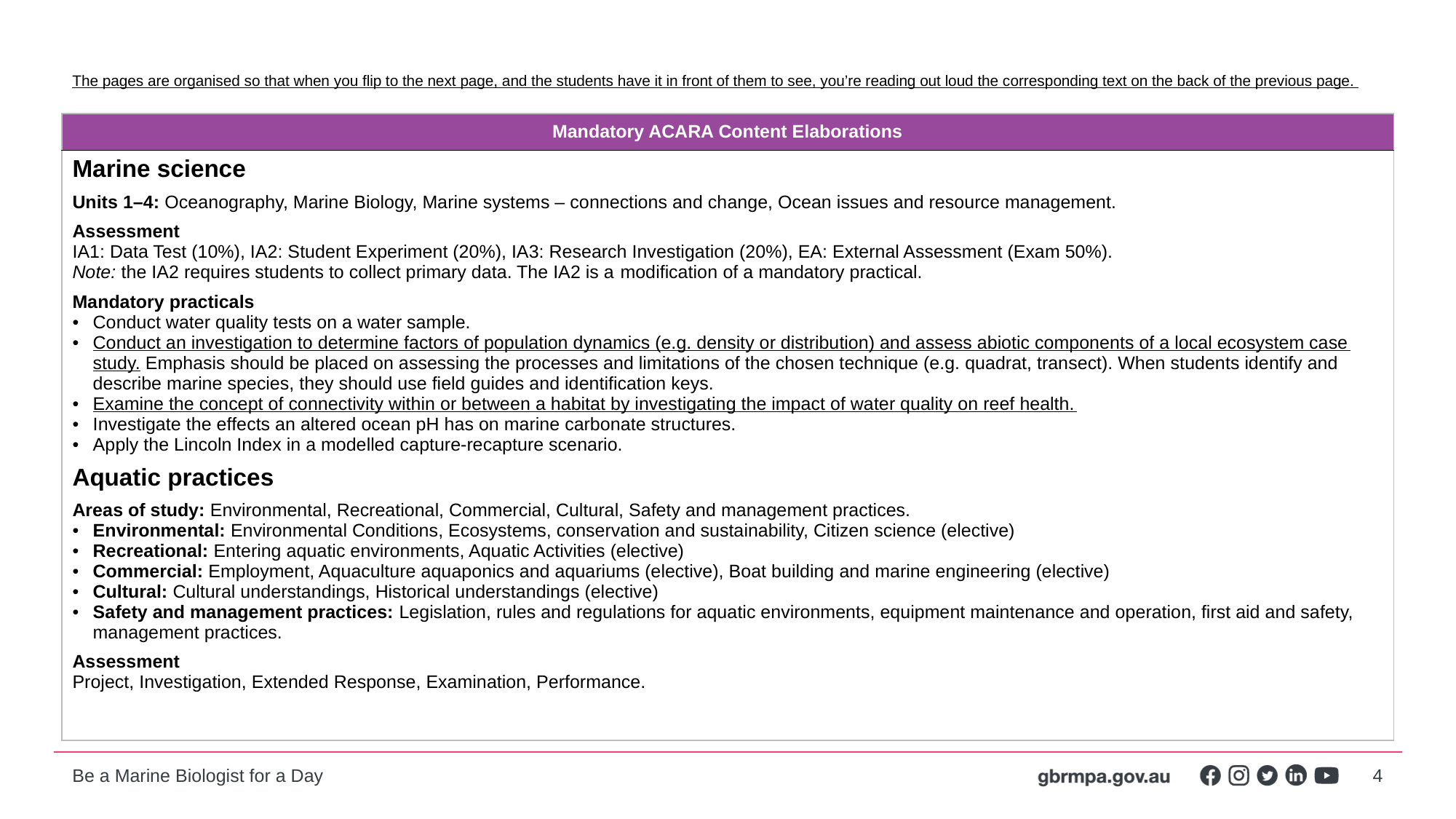

The pages are organised so that when you flip to the next page, and the students have it in front of them to see, you’re reading out loud the corresponding text on the back of the previous page.
| Mandatory ACARA Content Elaborations |
| --- |
| Marine science Units 1–4: Oceanography, Marine Biology, Marine systems – connections and change, Ocean issues and resource management. Assessment IA1: Data Test (10%), IA2: Student Experiment (20%), IA3: Research Investigation (20%), EA: External Assessment (Exam 50%). Note: the IA2 requires students to collect primary data. The IA2 is a modification of a mandatory practical. Mandatory practicals Conduct water quality tests on a water sample. Conduct an investigation to determine factors of population dynamics (e.g. density or distribution) and assess abiotic components of a local ecosystem case study. Emphasis should be placed on assessing the processes and limitations of the chosen technique (e.g. quadrat, transect). When students identify and describe marine species, they should use field guides and identification keys. Examine the concept of connectivity within or between a habitat by investigating the impact of water quality on reef health. Investigate the effects an altered ocean pH has on marine carbonate structures. Apply the Lincoln Index in a modelled capture-recapture scenario. Aquatic practices Areas of study: Environmental, Recreational, Commercial, Cultural, Safety and management practices. Environmental: Environmental Conditions, Ecosystems, conservation and sustainability, Citizen science (elective) Recreational: Entering aquatic environments, Aquatic Activities (elective) Commercial: Employment, Aquaculture aquaponics and aquariums (elective), Boat building and marine engineering (elective) Cultural: Cultural understandings, Historical understandings (elective) Safety and management practices: Legislation, rules and regulations for aquatic environments, equipment maintenance and operation, first aid and safety, management practices. Assessment Project, Investigation, Extended Response, Examination, Performance. |
4